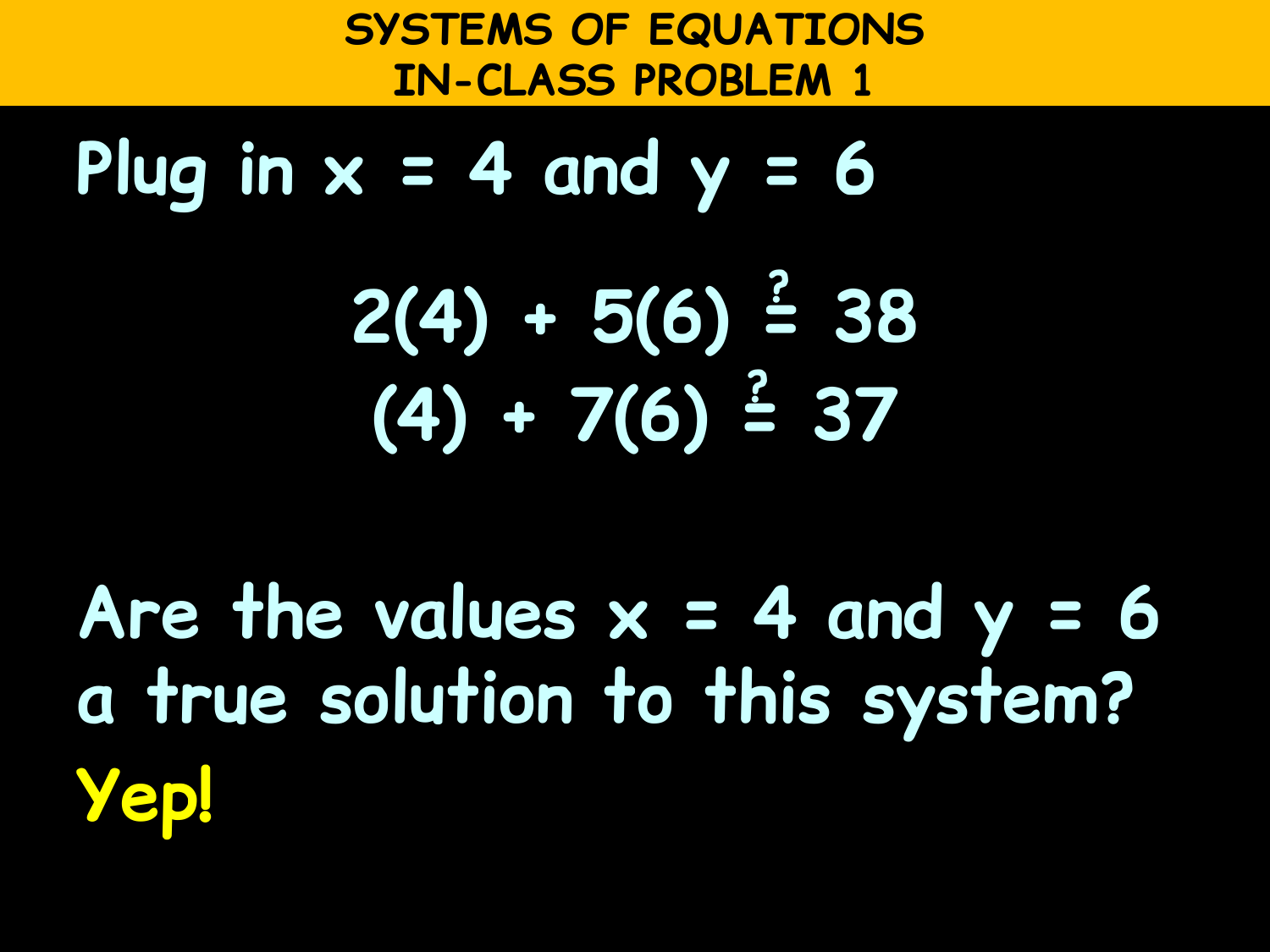

SYSTEMS OF EQUATIONS
IN-CLASS PROBLEM 1
Plug in x = 4 and y = 6

2(4) + 5(6) = 38
(4) + 7(6) = 37

Are the values x = 4 and y = 6 a true solution to this system?
Yep!

?
?